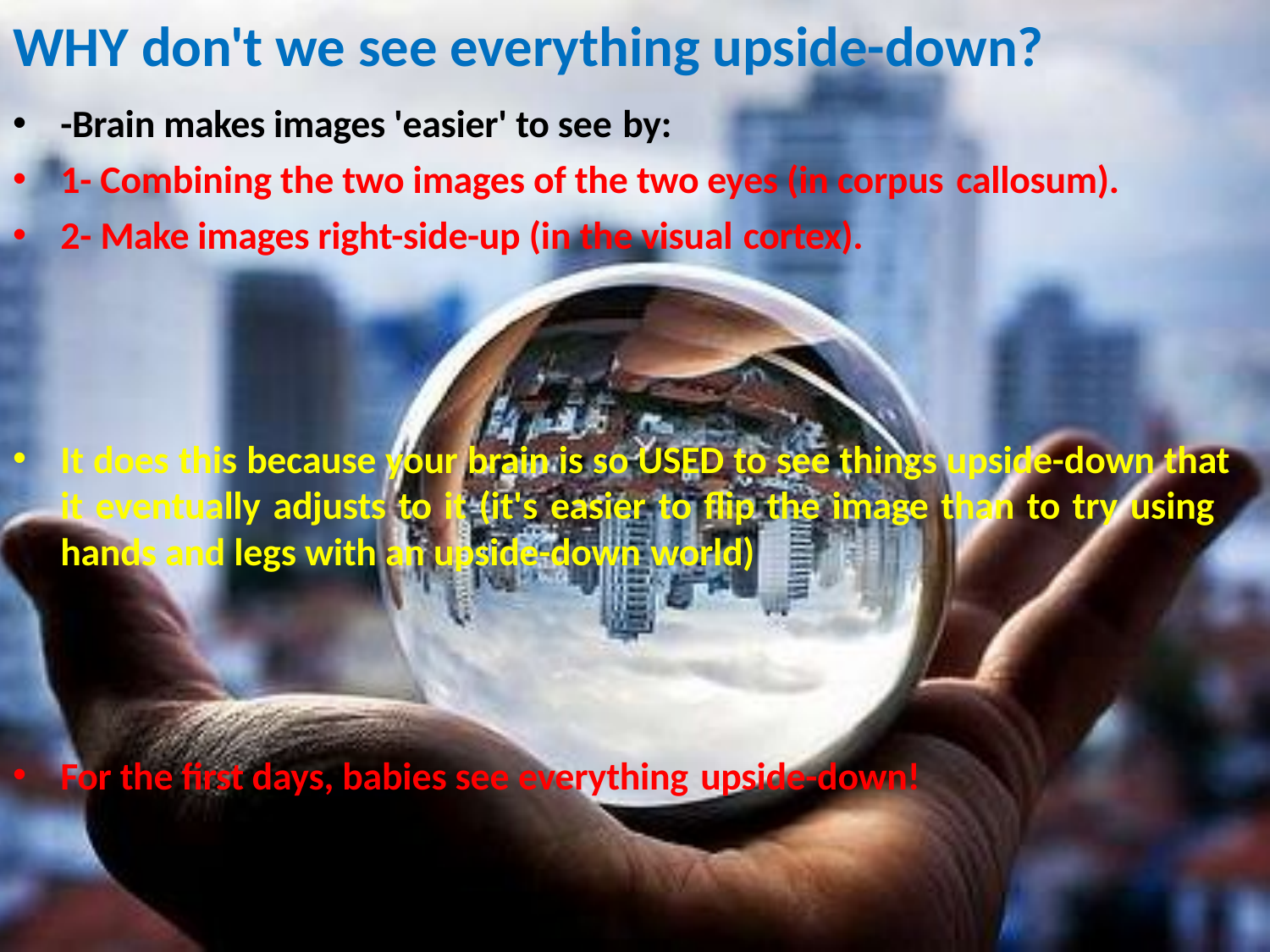

# WHY don't we see everything upside-down?
-Brain makes images 'easier' to see by:
1- Combining the two images of the two eyes (in corpus callosum).
2- Make images right-side-up (in the visual cortex).
It does this because your brain is so USED to see things upside-down that  it eventually adjusts to it (it's easier to flip the image than to try using   hands and legs with an upside-down world)
For the first days, babies see everything upside-down!